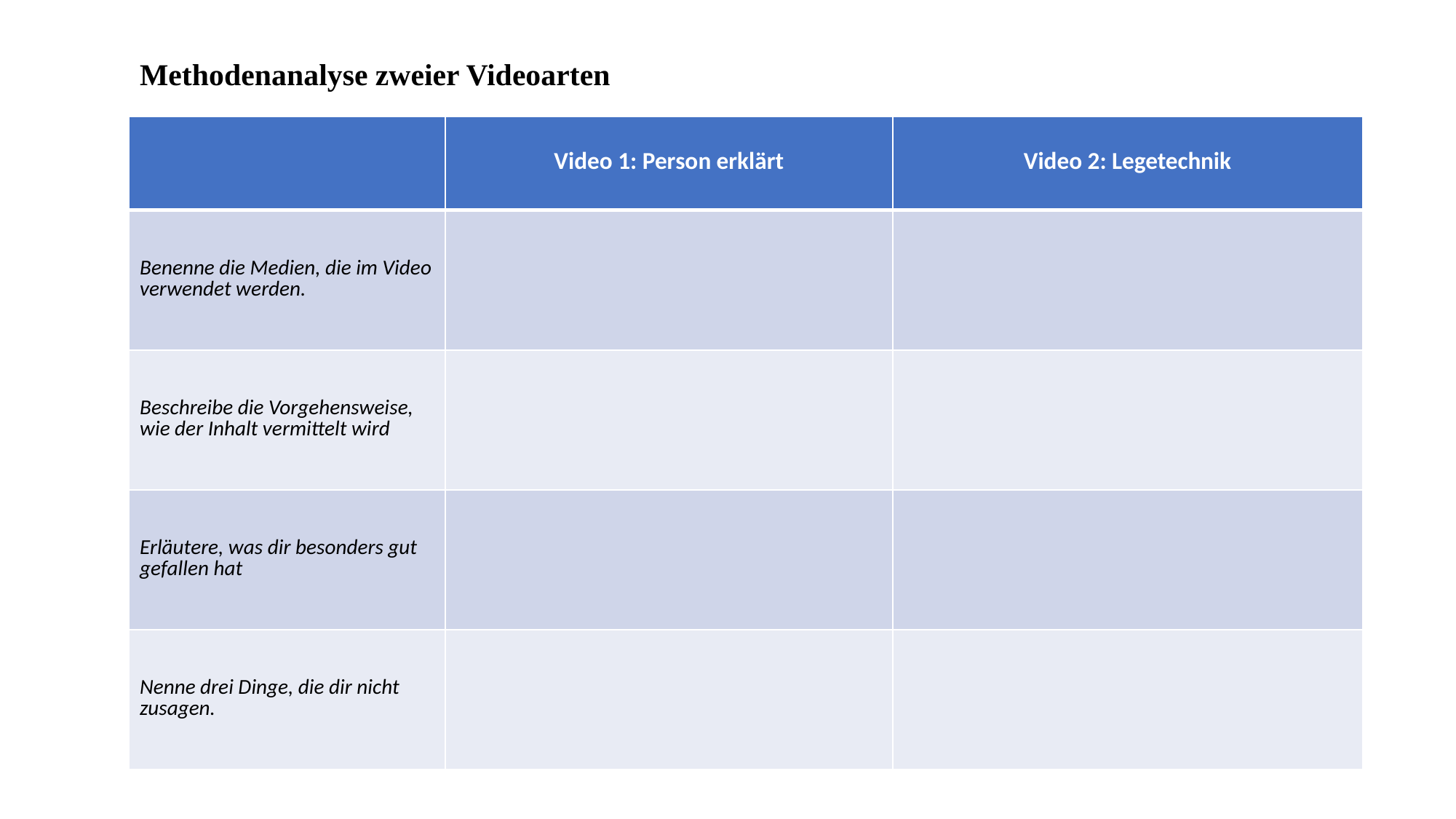

# Methodenanalyse zweier Videoarten
|  | Video 1: Person erklärt | Video 2: Legetechnik |
| --- | --- | --- |
| Benenne die Medien, die im Video verwendet werden. |  |  |
| Beschreibe die Vorgehensweise, wie der Inhalt vermittelt wird |  |  |
| Erläutere, was dir besonders gut gefallen hat |  |  |
| Nenne drei Dinge, die dir nicht zusagen. |  |  |